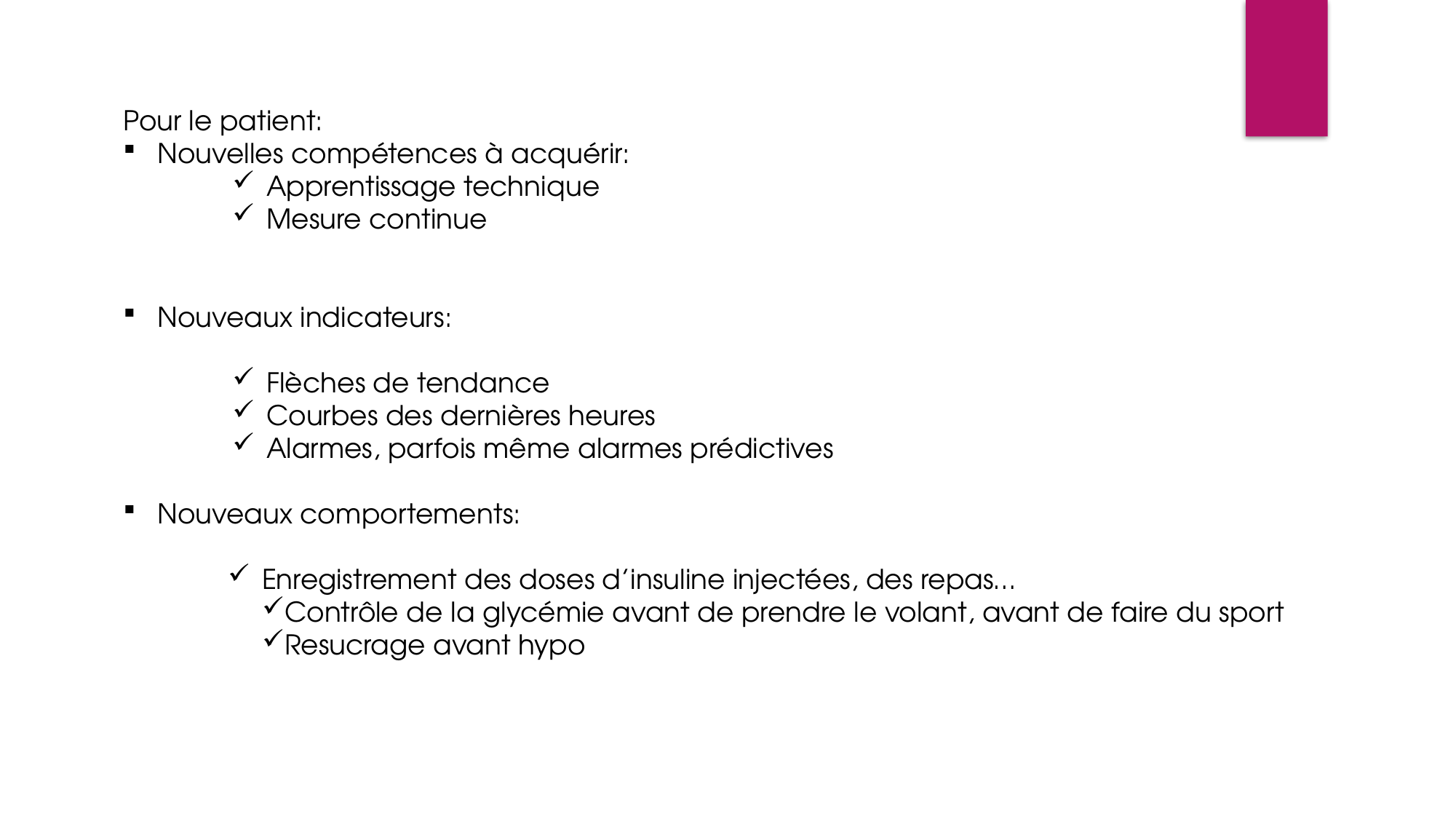

Pour le patient:
Nouvelles compétences à acquérir:
Apprentissage technique
Mesure continue

Nouveaux indicateurs:

Flèches de tendance
Courbes des dernières heures
Alarmes, parfois même alarmes prédictives

Nouveaux comportements:

Enregistrement des doses d’insuline injectées, des repas…
Contrôle de la glycémie avant de prendre le volant, avant de faire du sport
Resucrage avant hypo